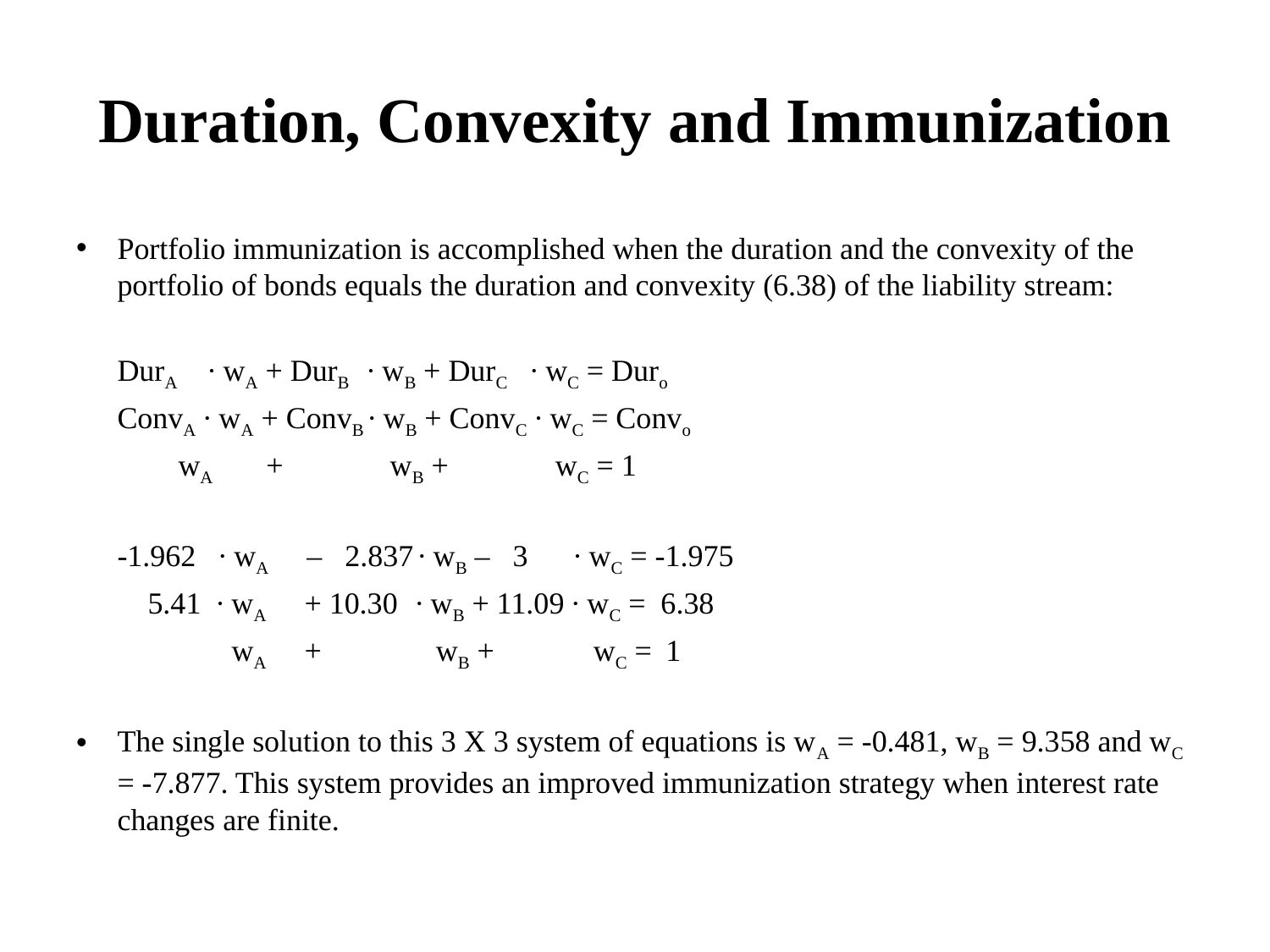

# Duration, Convexity and Immunization
Portfolio immunization is accomplished when the duration and the convexity of the portfolio of bonds equals the duration and convexity (6.38) of the liability stream:

				DurA    ∙ wA + DurB    ∙ wB + DurC   ∙ wC = Duro
				ConvA ∙ wA + ConvB ∙ wB + ConvC ∙ wC = Convo
				        wA       +              wB +              wC = 1

				-1.962   ∙ wA     –   2.837 ∙ wB –   3      ∙ wC = -1.975
				    5.41  ∙ wA     + 10.30    ∙ wB + 11.09 ∙ wC =  6.38
				               wA     +               wB +             wC = 	1

The single solution to this 3 X 3 system of equations is wA = -0.481, wB = 9.358 and wC = -7.877. This system provides an improved immunization strategy when interest rate changes are finite.